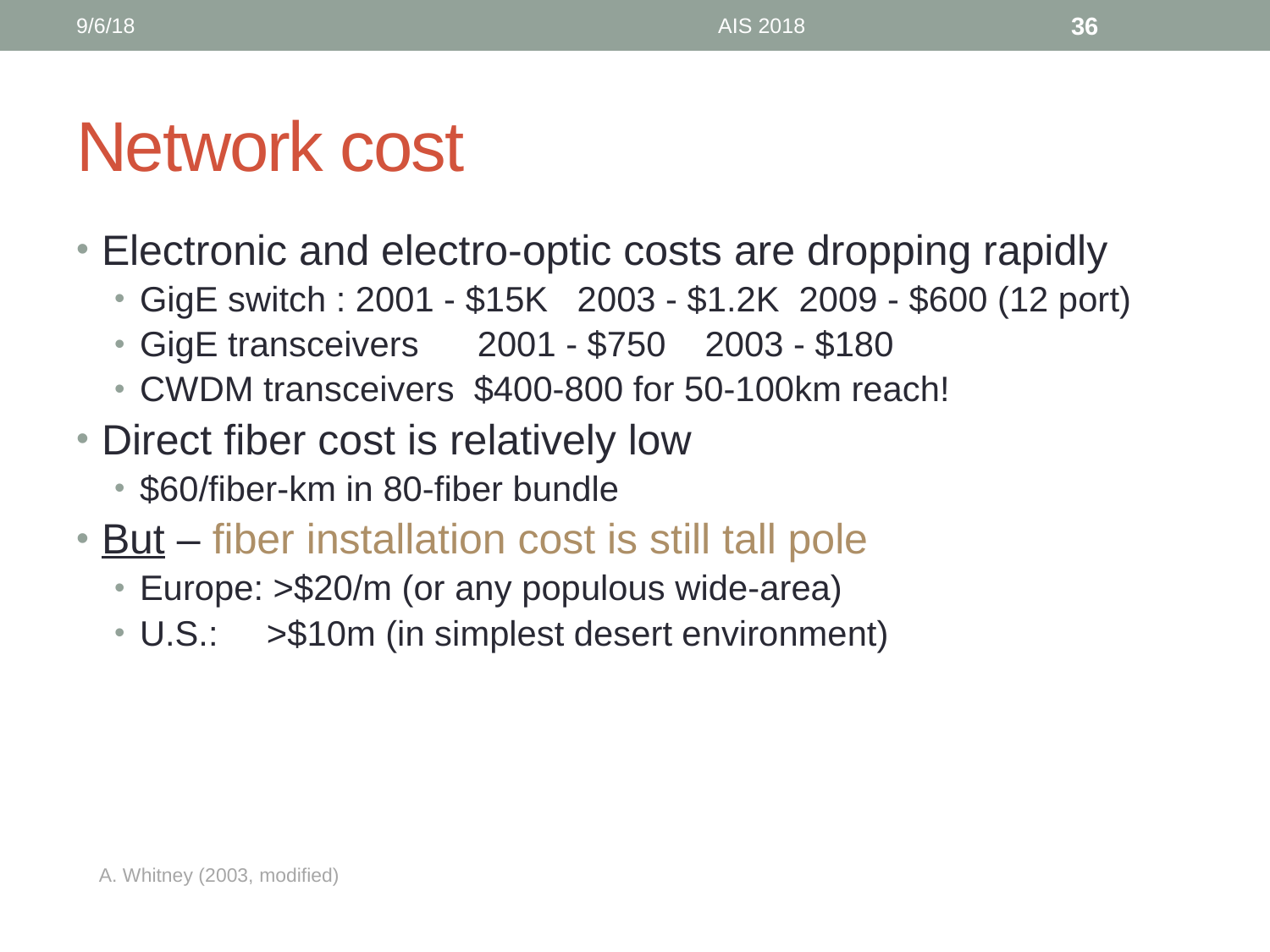

9/6/18
AIS 2018
36
# Network cost
Electronic and electro-optic costs are dropping rapidly
GigE switch : 2001 - $15K   2003 - $1.2K  2009 - $600 (12 port)
GigE transceivers      2001 - $750    2003 - $180
CWDM transceivers  $400-800 for 50-100km reach!
Direct fiber cost is relatively low
$60/fiber-km in 80-fiber bundle
But – fiber installation cost is still tall pole
Europe: >$20/m (or any populous wide-area)
U.S.:     >$10m (in simplest desert environment)

A. Whitney (2003, modified)